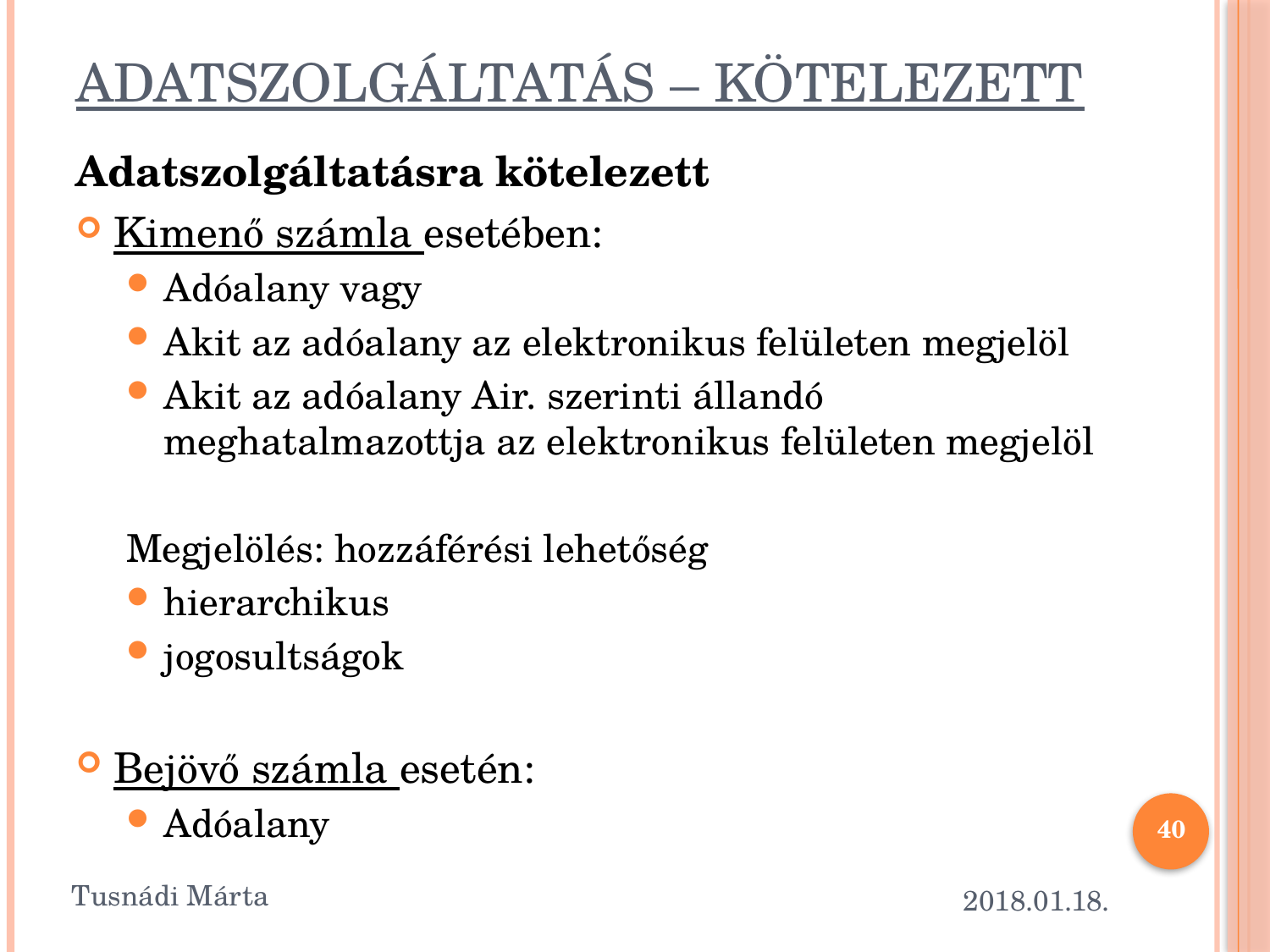

# Adatszolgáltatás – kötelezett
Adatszolgáltatásra kötelezett
Kimenő számla esetében:
Adóalany vagy
Akit az adóalany az elektronikus felületen megjelöl
Akit az adóalany Air. szerinti állandó meghatalmazottja az elektronikus felületen megjelöl

Megjelölés: hozzáférési lehetőség
hierarchikus
jogosultságok

Bejövő számla esetén:
Adóalany
40
Tusnádi Márta
2018.01.18.